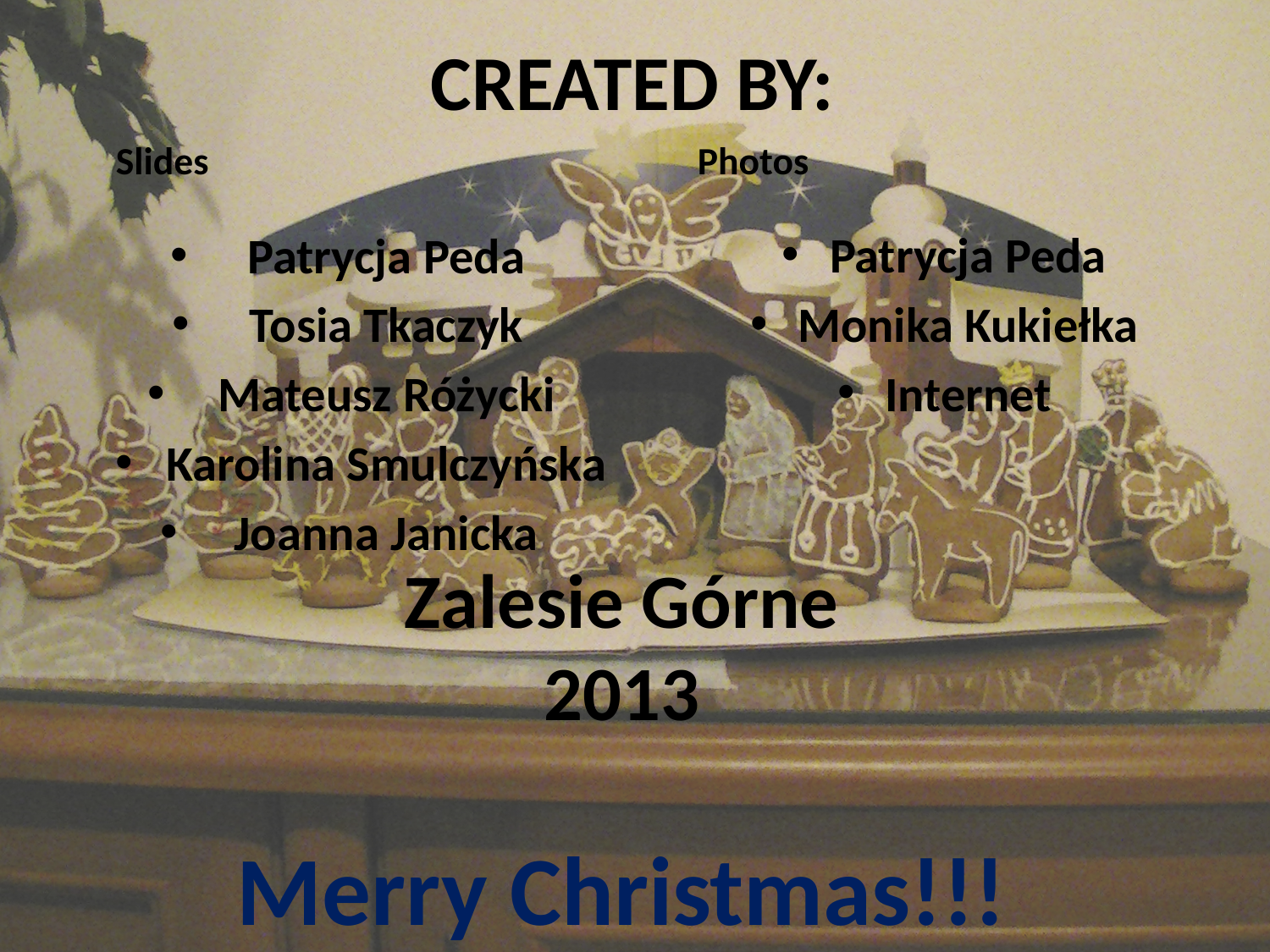

# CREATED BY:
Slides
Photos
Patrycja Peda
Tosia Tkaczyk
Mateusz Różycki
Karolina Smulczyńska
Joanna Janicka

Patrycja Peda
Monika Kukiełka
Internet
Zalesie Górne
2013

Merry Christmas!!!